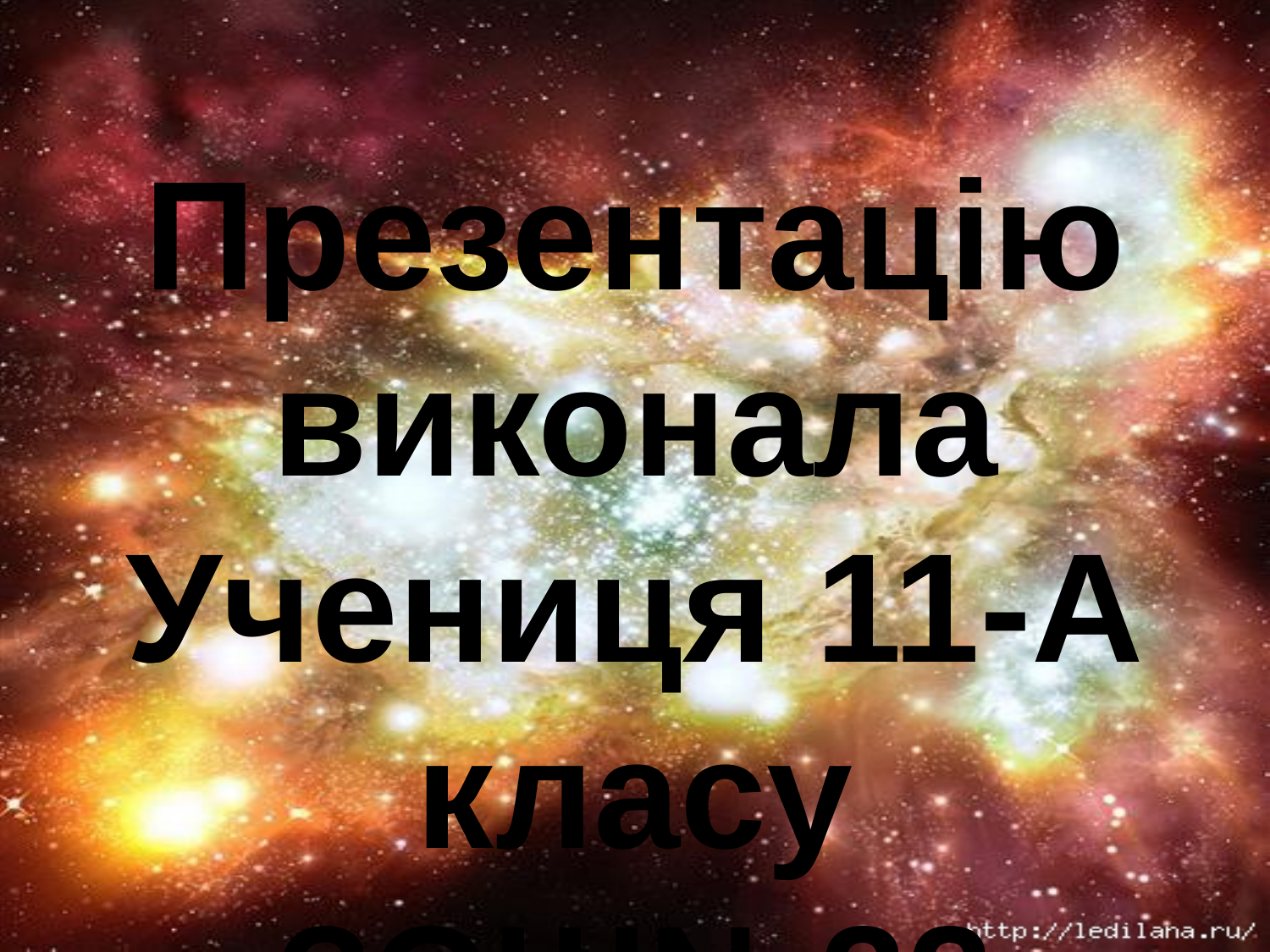

Презентацію виконала
Учениця 11-А класу
ЗОШ№32
Шавурська Марія